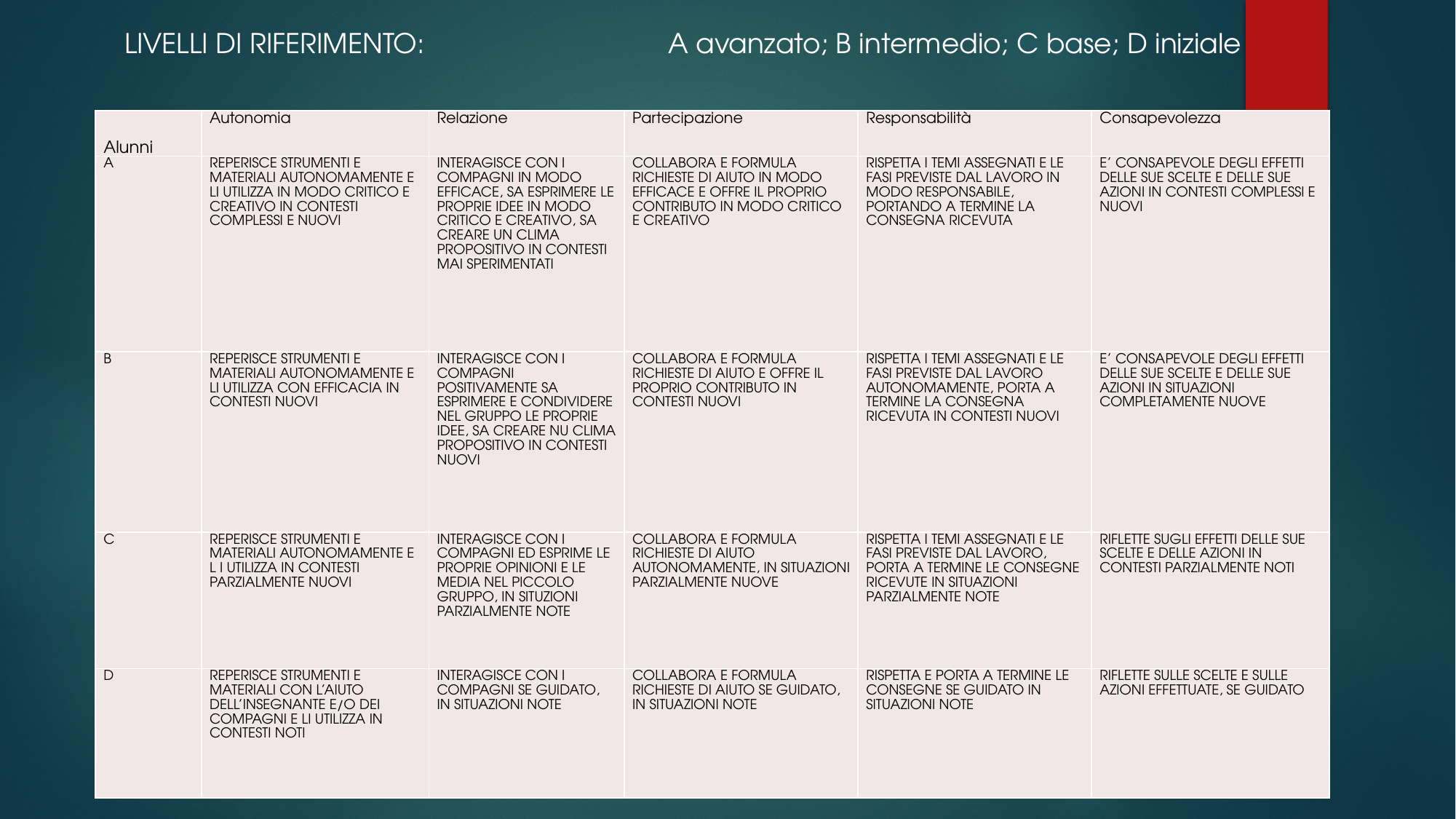

LIVELLI DI RIFERIMENTO:                                A avanzato; B intermedio; C base; D iniziale
| Alunni | Autonomia | Relazione | Partecipazione | Responsabilità | Consapevolezza |
| --- | --- | --- | --- | --- | --- |
| A | REPERISCE STRUMENTI E MATERIALI AUTONOMAMENTE E LI UTILIZZA IN MODO CRITICO E CREATIVO IN CONTESTI COMPLESSI E NUOVI | INTERAGISCE CON I COMPAGNI IN MODO EFFICACE, SA ESPRIMERE LE PROPRIE IDEE IN MODO CRITICO E CREATIVO, SA CREARE UN CLIMA PROPOSITIVO IN CONTESTI MAI SPERIMENTATI | COLLABORA E FORMULA RICHIESTE DI AIUTO IN MODO EFFICACE E OFFRE IL PROPRIO CONTRIBUTO IN MODO CRITICO E CREATIVO | RISPETTA I TEMI ASSEGNATI E LE FASI PREVISTE DAL LAVORO IN MODO RESPONSABILE, PORTANDO A TERMINE LA CONSEGNA RICEVUTA | E’ CONSAPEVOLE DEGLI EFFETTI DELLE SUE SCELTE E DELLE SUE AZIONI IN CONTESTI COMPLESSI E NUOVI |
| B | REPERISCE STRUMENTI E MATERIALI AUTONOMAMENTE E LI UTILIZZA CON EFFICACIA IN CONTESTI NUOVI | INTERAGISCE CON I COMPAGNI POSITIVAMENTE SA ESPRIMERE E CONDIVIDERE NEL GRUPPO LE PROPRIE IDEE, SA CREARE NU CLIMA PROPOSITIVO IN CONTESTI NUOVI | COLLABORA E FORMULA RICHIESTE DI AIUTO E OFFRE IL PROPRIO CONTRIBUTO IN CONTESTI NUOVI | RISPETTA I TEMI ASSEGNATI E LE FASI PREVISTE DAL LAVORO AUTONOMAMENTE, PORTA A TERMINE LA CONSEGNA RICEVUTA IN CONTESTI NUOVI | E’ CONSAPEVOLE DEGLI EFFETTI DELLE SUE SCELTE E DELLE SUE AZIONI IN SITUAZIONI COMPLETAMENTE NUOVE |
| C | REPERISCE STRUMENTI E MATERIALI AUTONOMAMENTE E L I UTILIZZA IN CONTESTI PARZIALMENTE NUOVI | INTERAGISCE CON I COMPAGNI ED ESPRIME LE PROPRIE OPINIONI E LE MEDIA NEL PICCOLO GRUPPO, IN SITUZIONI PARZIALMENTE NOTE | COLLABORA E FORMULA RICHIESTE DI AIUTO AUTONOMAMENTE, IN SITUAZIONI PARZIALMENTE NUOVE | RISPETTA I TEMI ASSEGNATI E LE FASI PREVISTE DAL LAVORO, PORTA A TERMINE LE CONSEGNE RICEVUTE IN SITUAZIONI PARZIALMENTE NOTE | RIFLETTE SUGLI EFFETTI DELLE SUE SCELTE E DELLE AZIONI IN CONTESTI PARZIALMENTE NOTI |
| D | REPERISCE STRUMENTI E MATERIALI CON L’AIUTO DELL’INSEGNANTE E/O DEI COMPAGNI E LI UTILIZZA IN CONTESTI NOTI | INTERAGISCE CON I COMPAGNI SE GUIDATO, IN SITUAZIONI NOTE | COLLABORA E FORMULA RICHIESTE DI AIUTO SE GUIDATO, IN SITUAZIONI NOTE | RISPETTA E PORTA A TERMINE LE CONSEGNE SE GUIDATO IN SITUAZIONI NOTE | RIFLETTE SULLE SCELTE E SULLE AZIONI EFFETTUATE, SE GUIDATO |